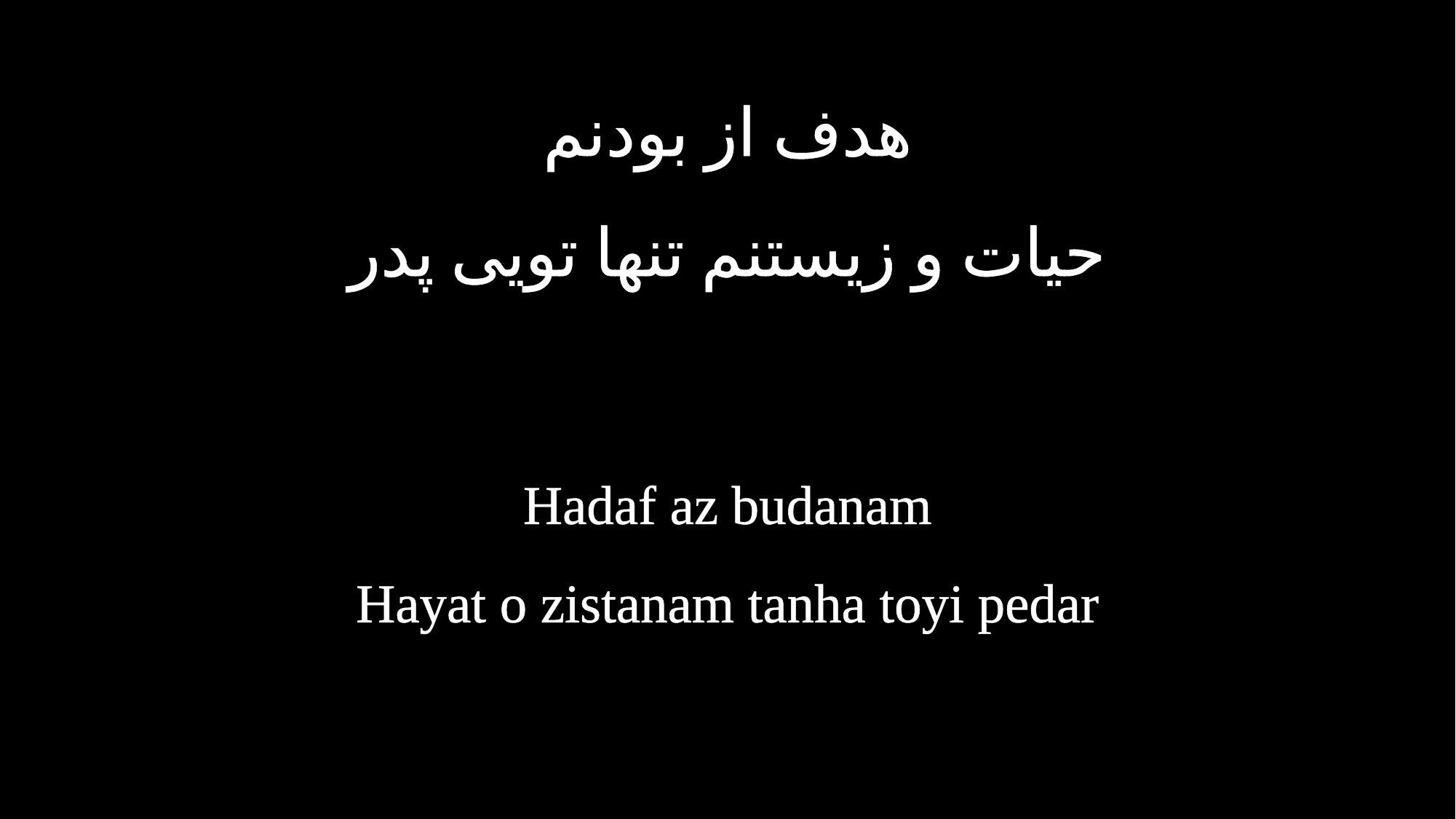

هدف از بودنم
حیات و زیستنم تنها تویی پدر

Hadaf az budanam
Hayat o zistanam tanha toyi pedar